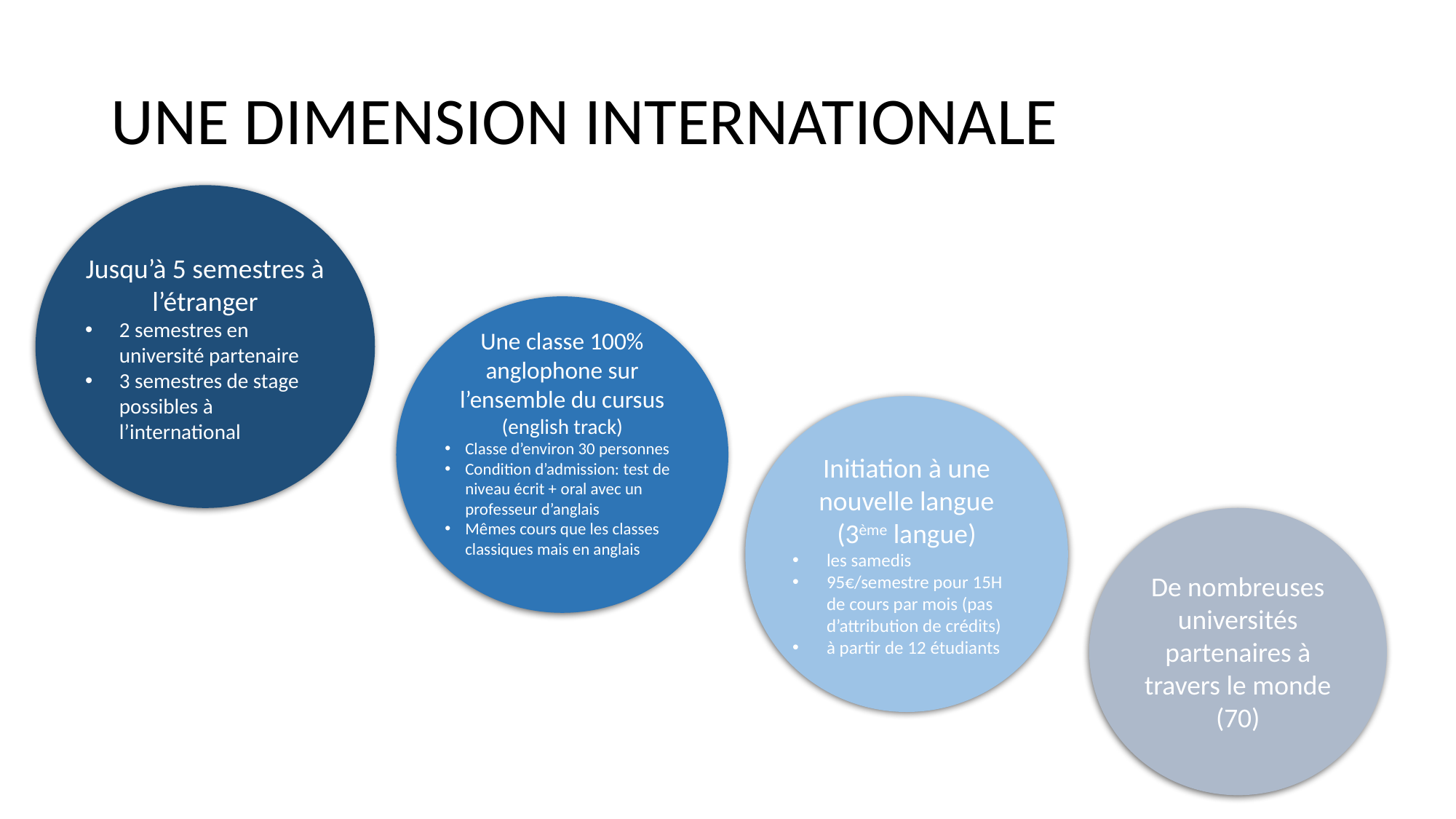

# UNE DIMENSION INTERNATIONALE
Jusqu’à 5 semestres à l’étranger
2 semestres en université partenaire
3 semestres de stage possibles à l’international

Une classe 100% anglophone sur l’ensemble du cursus
(english track)
Classe d’environ 30 personnes
Condition d’admission: test de niveau écrit + oral avec un professeur d’anglais
Mêmes cours que les classes classiques mais en anglais

Initiation à une nouvelle langue (3ème langue)
les samedis
95€/semestre pour 15H de cours par mois (pas d’attribution de crédits)
à partir de 12 étudiants
De nombreuses universités partenaires à travers le monde
(70)